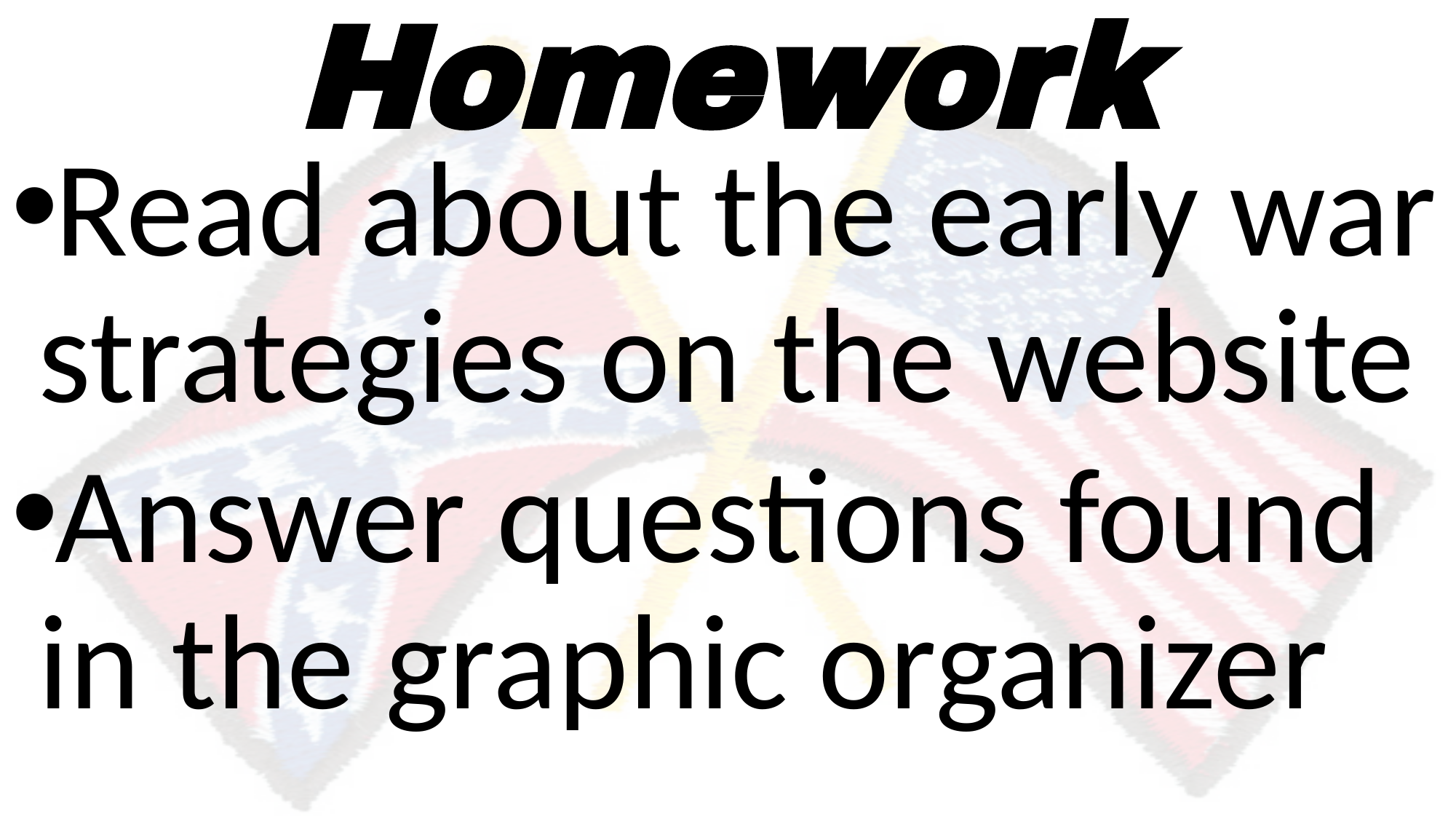

# Homework
Read about the early war strategies on the website
Answer questions found in the graphic organizer